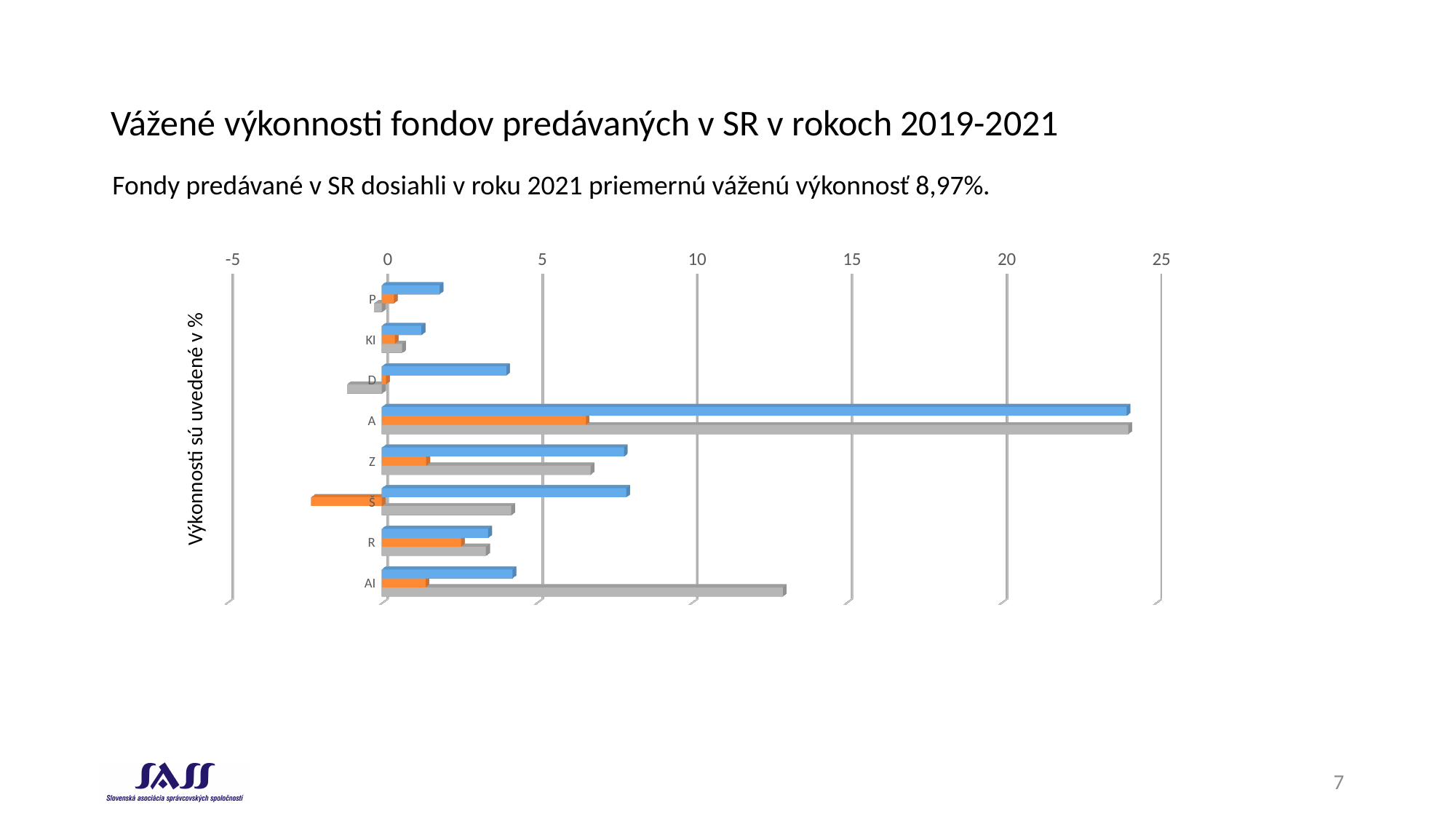

# Vážené výkonnosti fondov predávaných v SR v rokoch 2019-2021
Fondy predávané v SR dosiahli v roku 2021 priemernú váženú výkonnosť 8,97%.

[unsupported chart]

Výkonnosti sú uvedené v %
7